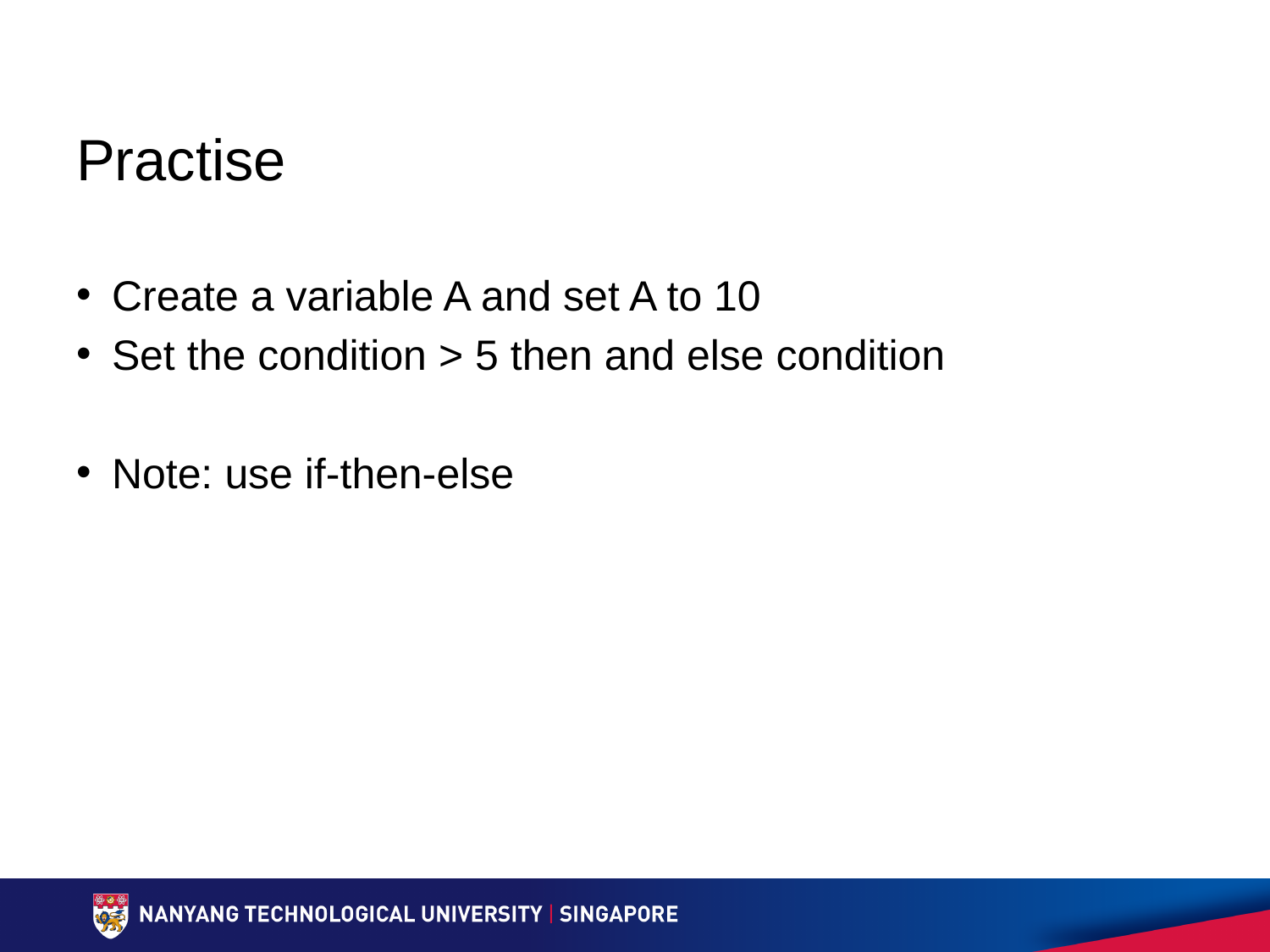

# Practise
Create a variable A and set A to 10
Set the condition > 5 then and else condition

Note: use if-then-else